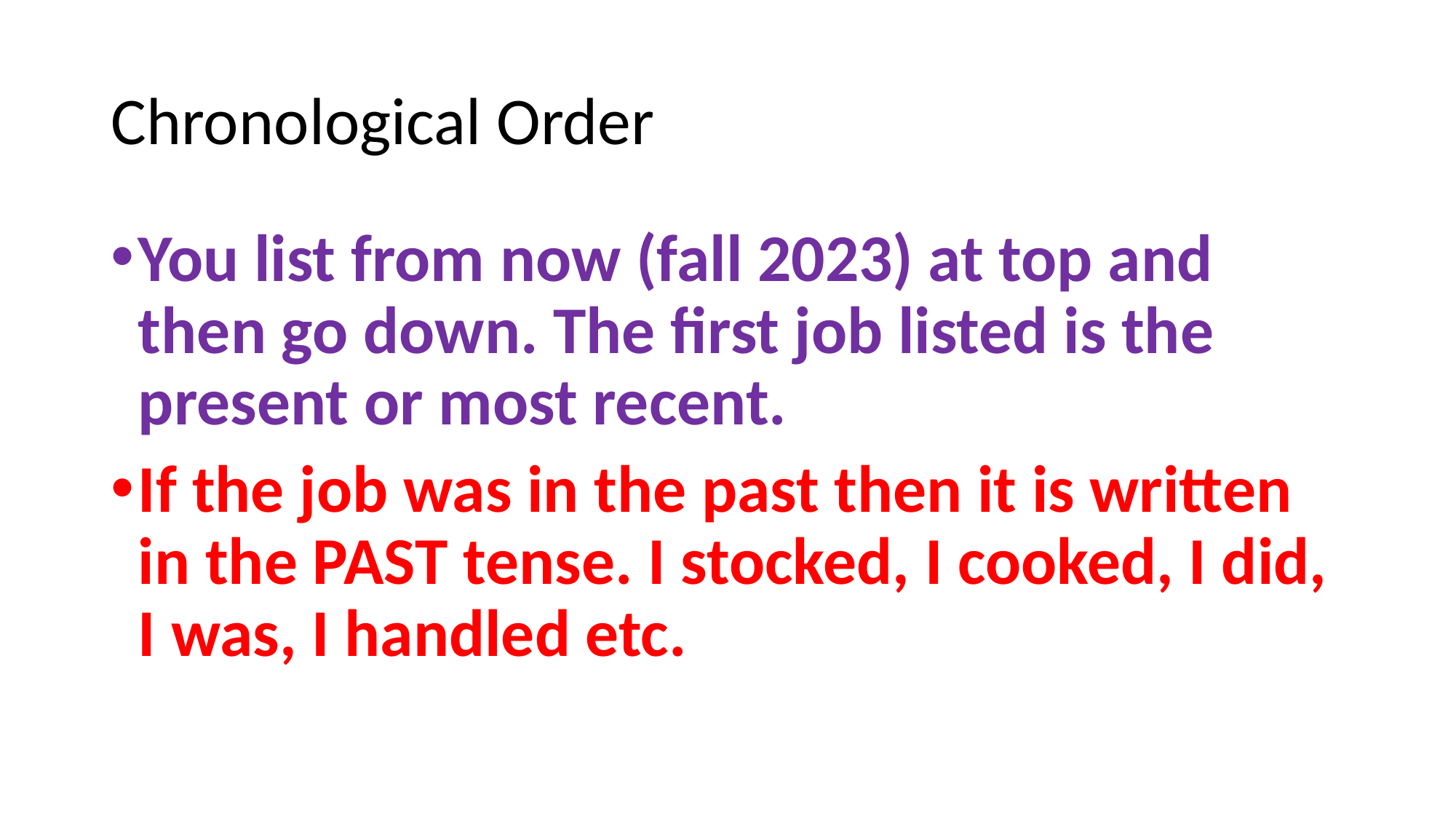

# Chronological Order
You list from now (fall 2023) at top and then go down. The first job listed is the present or most recent.
If the job was in the past then it is written in the PAST tense. I stocked, I cooked, I did, I was, I handled etc.